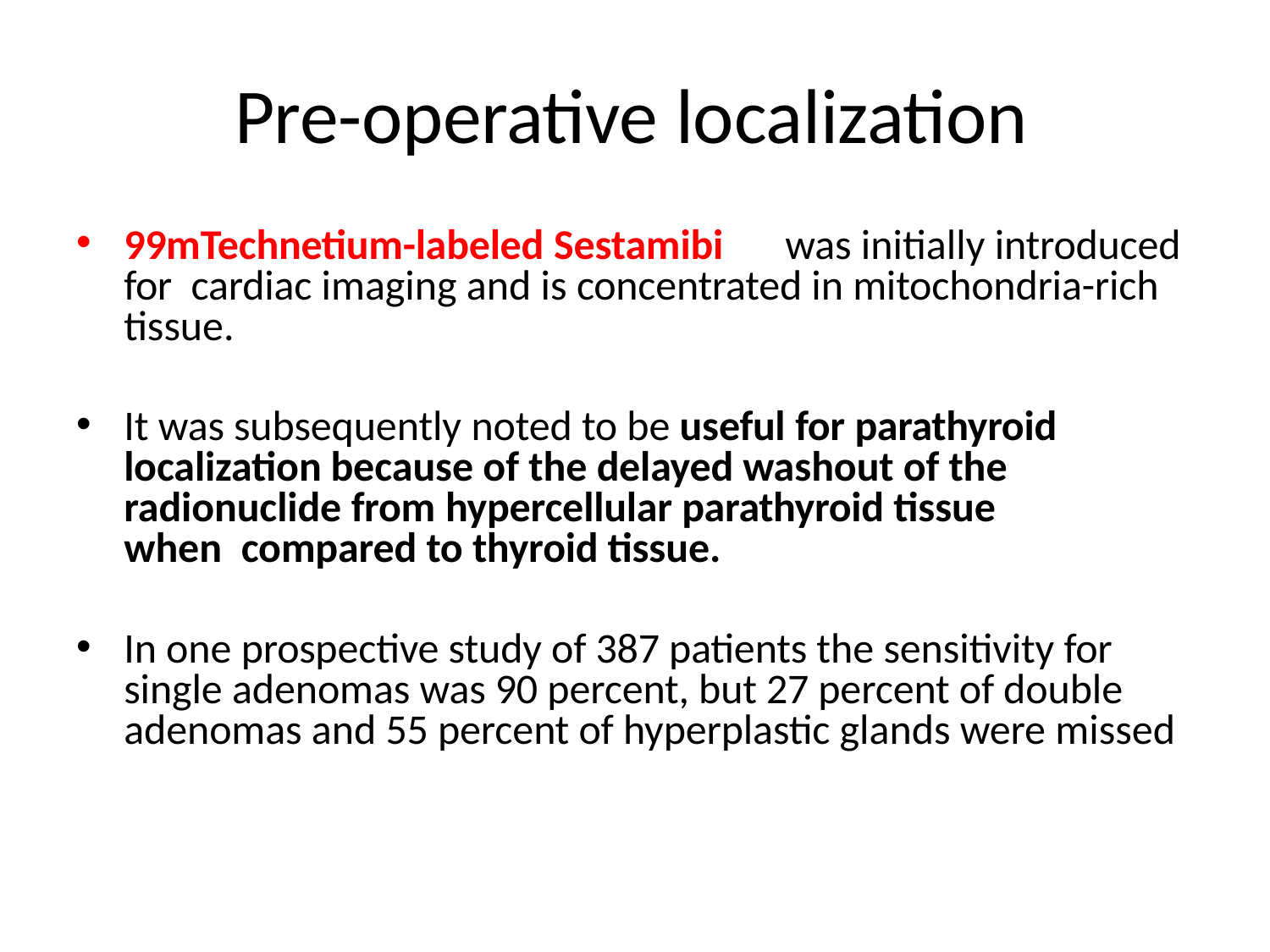

# Pre-operative localization
99mTechnetium-labeled Sestamibi	was initially introduced for  cardiac imaging and is concentrated in mitochondria-rich  tissue.

It was subsequently noted to be useful for parathyroid  localization because of the delayed washout of the  radionuclide from hypercellular parathyroid tissue when  compared to thyroid tissue.

In one prospective study of 387 patients the sensitivity for  single adenomas was 90 percent, but 27 percent of double  adenomas and 55 percent of hyperplastic glands were missed